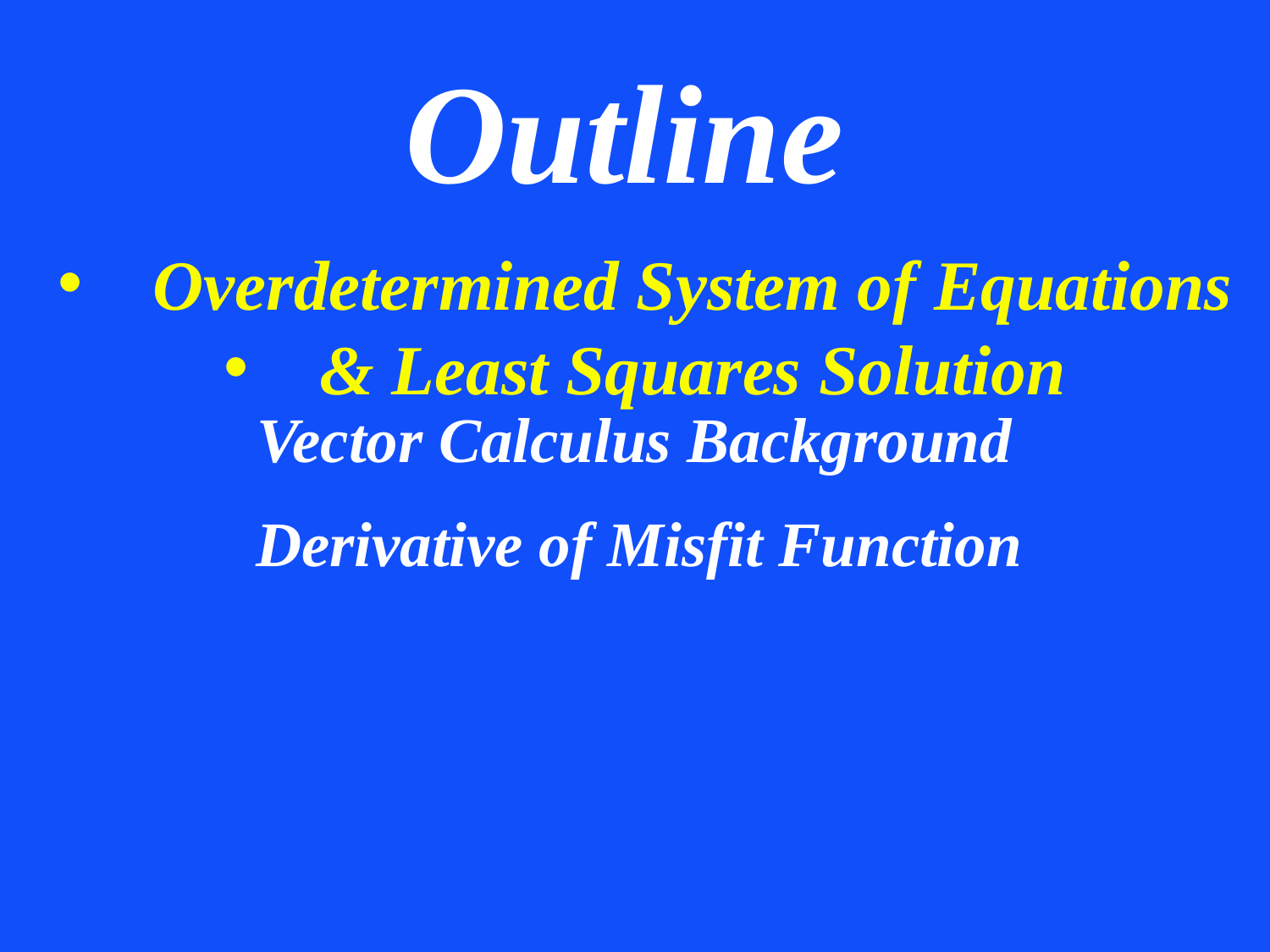

Outline
Overdetermined System of Equations
& Least Squares Solution
Iterative Steepest Descent Solution
Vector Calculus Background

Details: Geometric Interpretation
Derivative of Misfit Function
Summary